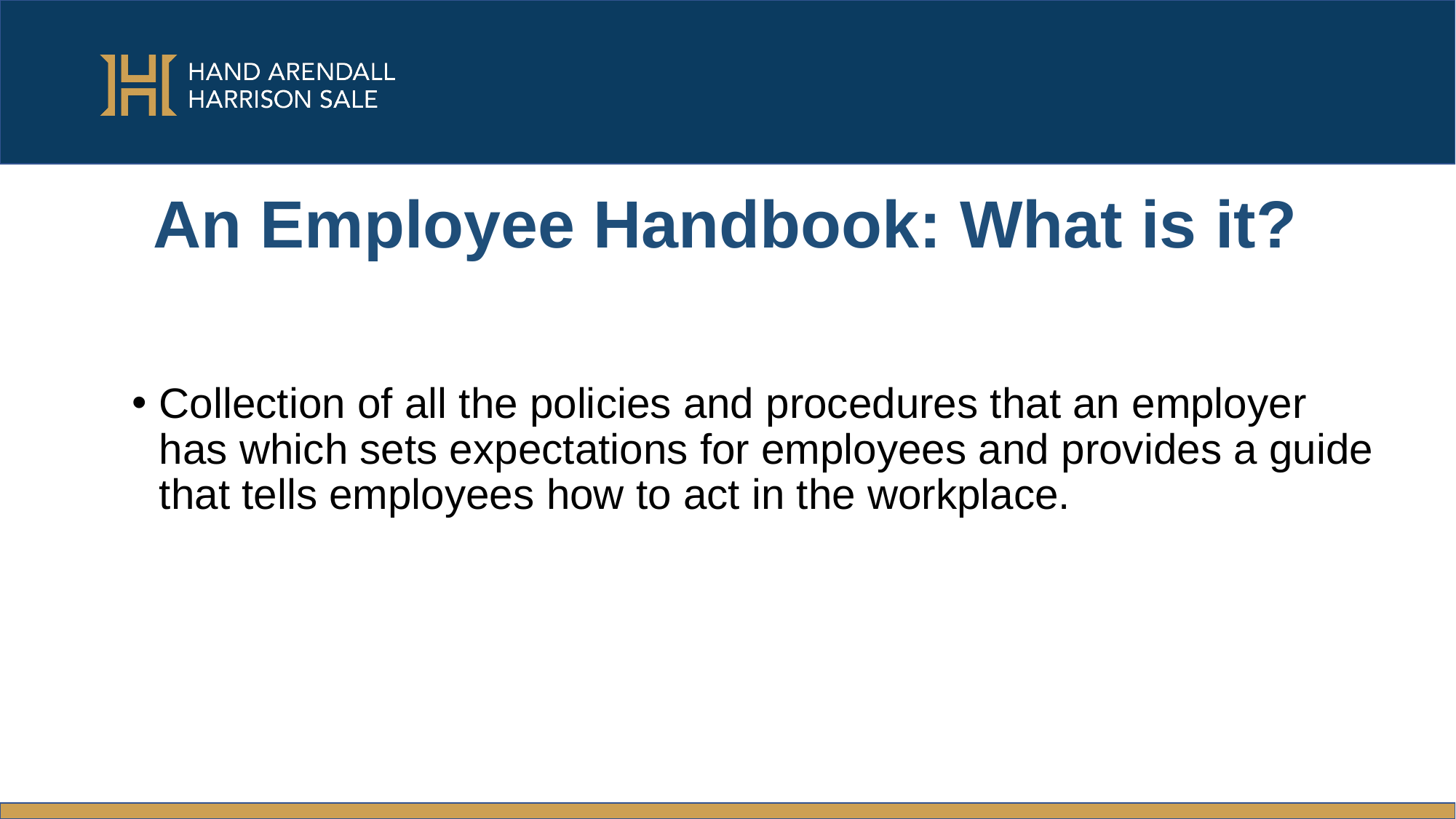

# An Employee Handbook: What is it?
Collection of all the policies and procedures that an employer has which sets expectations for employees and provides a guide that tells employees how to act in the workplace.